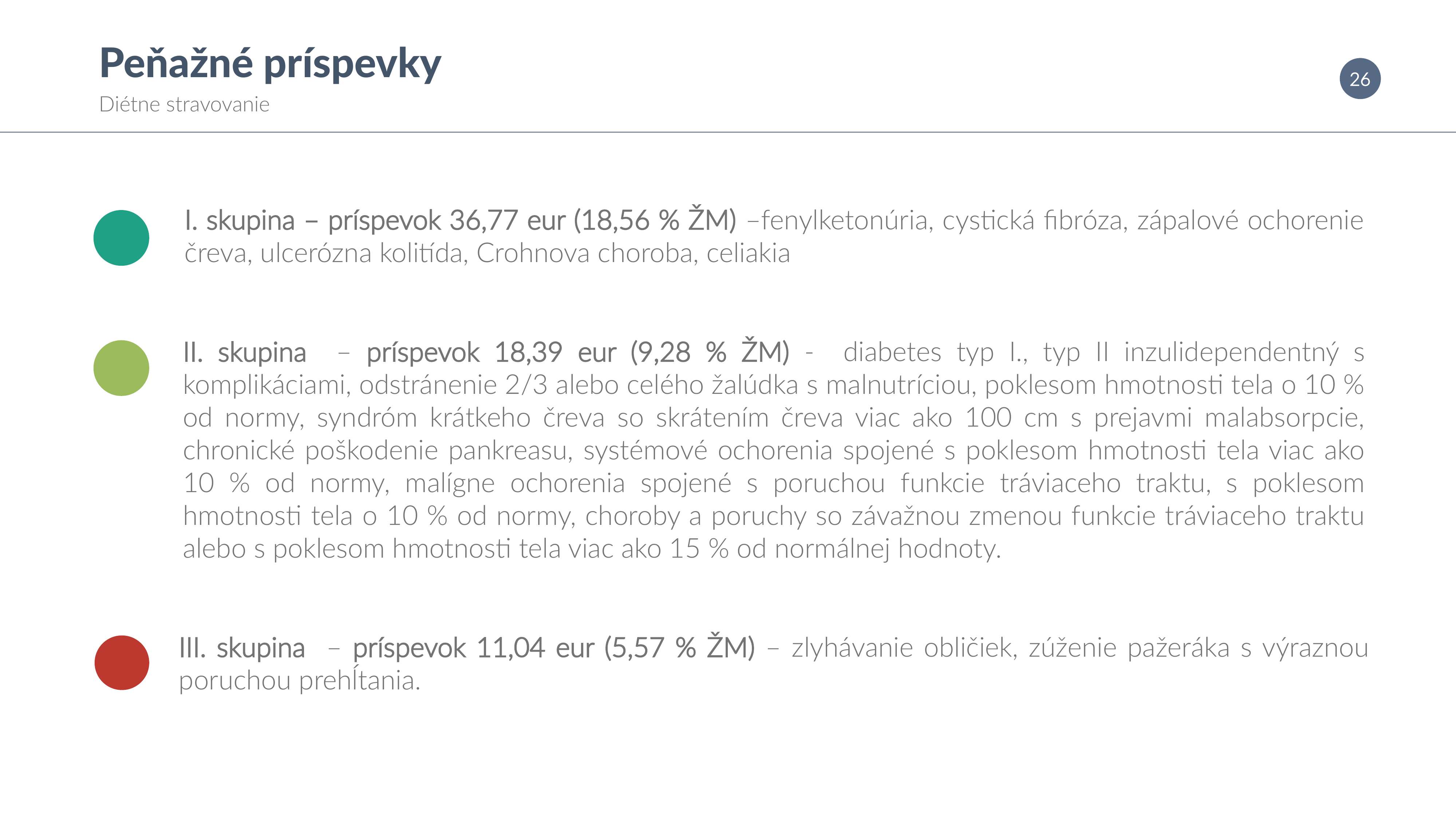

Peňažné príspevky
Diétne stravovanie
I. skupina – príspevok 36,77 eur (18,56 % ŽM) –fenylketonúria, cystická fibróza, zápalové ochorenie čreva, ulcerózna kolitída, Crohnova choroba, celiakia

II. skupina  – príspevok 18,39 eur (9,28 % ŽM) -  diabetes typ I., typ II inzulidependentný s komplikáciami, odstránenie 2/3 alebo celého žalúdka s malnutríciou, poklesom hmotnosti tela o 10 % od normy, syndróm krátkeho čreva so skrátením čreva viac ako 100 cm s prejavmi malabsorpcie, chronické poškodenie pankreasu, systémové ochorenia spojené s poklesom hmotnosti tela viac ako 10 % od normy, malígne ochorenia spojené s poruchou funkcie tráviaceho traktu, s poklesom hmotnosti tela o 10 % od normy, choroby a poruchy so závažnou zmenou funkcie tráviaceho traktu alebo s poklesom hmotnosti tela viac ako 15 % od normálnej hodnoty.

III. skupina  – príspevok 11,04 eur (5,57 % ŽM) – zlyhávanie obličiek, zúženie pažeráka s výraznou poruchou prehĺtania.